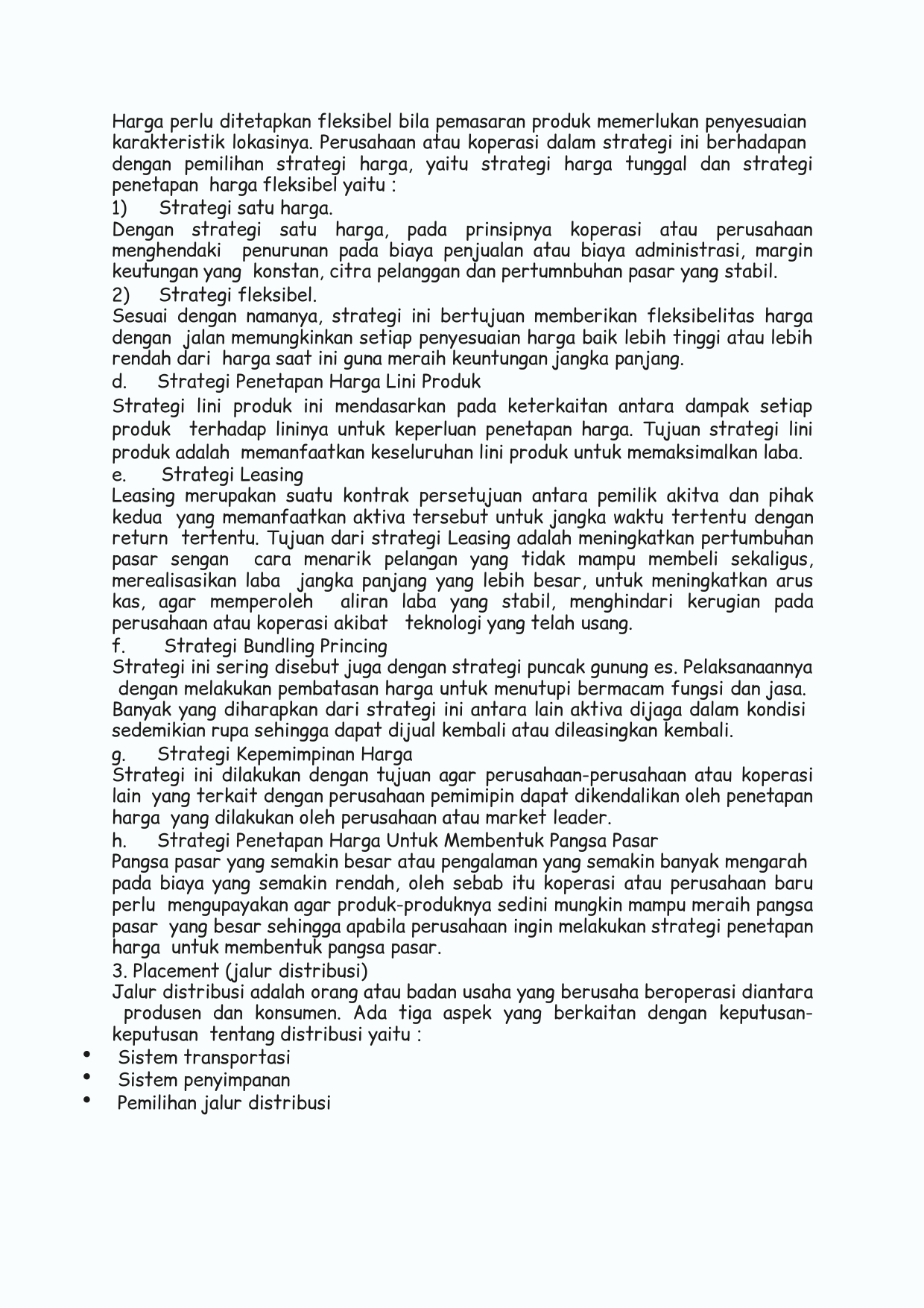

Harga perlu ditetapkan fleksibel bila pemasaran produk memerlukan penyesuaian  karakteristik lokasinya. Perusahaan atau koperasi dalam strategi ini berhadapan  dengan pemilihan strategi harga, yaitu strategi harga tunggal dan strategi penetapan  harga fleksibel yaitu :
Strategi satu harga.
Dengan strategi satu harga, pada prinsipnya koperasi atau perusahaan menghendaki  penurunan pada biaya penjualan atau biaya administrasi, margin keutungan yang  konstan, citra pelanggan dan pertumnbuhan pasar yang stabil.
Strategi fleksibel.
Sesuai dengan namanya, strategi ini bertujuan memberikan fleksibelitas harga dengan  jalan memungkinkan setiap penyesuaian harga baik lebih tinggi atau lebih rendah dari  harga saat ini guna meraih keuntungan jangka panjang.
Strategi Penetapan Harga Lini Produk
Strategi lini produk ini mendasarkan pada keterkaitan antara dampak setiap produk  terhadap lininya untuk keperluan penetapan harga. Tujuan strategi lini produk adalah  memanfaatkan keseluruhan lini produk untuk memaksimalkan laba.
Strategi Leasing
Leasing merupakan suatu kontrak persetujuan antara pemilik akitva dan pihak kedua  yang memanfaatkan aktiva tersebut untuk jangka waktu tertentu dengan return  tertentu. Tujuan dari strategi Leasing adalah meningkatkan pertumbuhan pasar sengan  cara menarik pelangan yang tidak mampu membeli sekaligus, merealisasikan laba  jangka panjang yang lebih besar, untuk meningkatkan arus kas, agar memperoleh  aliran laba yang stabil, menghindari kerugian pada perusahaan atau koperasi akibat  teknologi yang telah usang.
Strategi Bundling Princing
Strategi ini sering disebut juga dengan strategi puncak gunung es. Pelaksanaannya  dengan melakukan pembatasan harga untuk menutupi bermacam fungsi dan jasa.  Banyak yang diharapkan dari strategi ini antara lain aktiva dijaga dalam kondisi  sedemikian rupa sehingga dapat dijual kembali atau dileasingkan kembali.
Strategi Kepemimpinan Harga
Strategi ini dilakukan dengan tujuan agar perusahaan-perusahaan atau koperasi lain  yang terkait dengan perusahaan pemimipin dapat dikendalikan oleh penetapan harga  yang dilakukan oleh perusahaan atau market leader.
Strategi Penetapan Harga Untuk Membentuk Pangsa Pasar
Pangsa pasar yang semakin besar atau pengalaman yang semakin banyak mengarah  pada biaya yang semakin rendah, oleh sebab itu koperasi atau perusahaan baru perlu  mengupayakan agar produk-produknya sedini mungkin mampu meraih pangsa pasar  yang besar sehingga apabila perusahaan ingin melakukan strategi penetapan harga  untuk membentuk pangsa pasar.
3. Placement (jalur distribusi)
Jalur distribusi adalah orang atau badan usaha yang berusaha beroperasi diantara  produsen dan konsumen. Ada tiga aspek yang berkaitan dengan keputusan-keputusan  tentang distribusi yaitu :
Sistem transportasi
Sistem penyimpanan
Pemilihan jalur distribusi